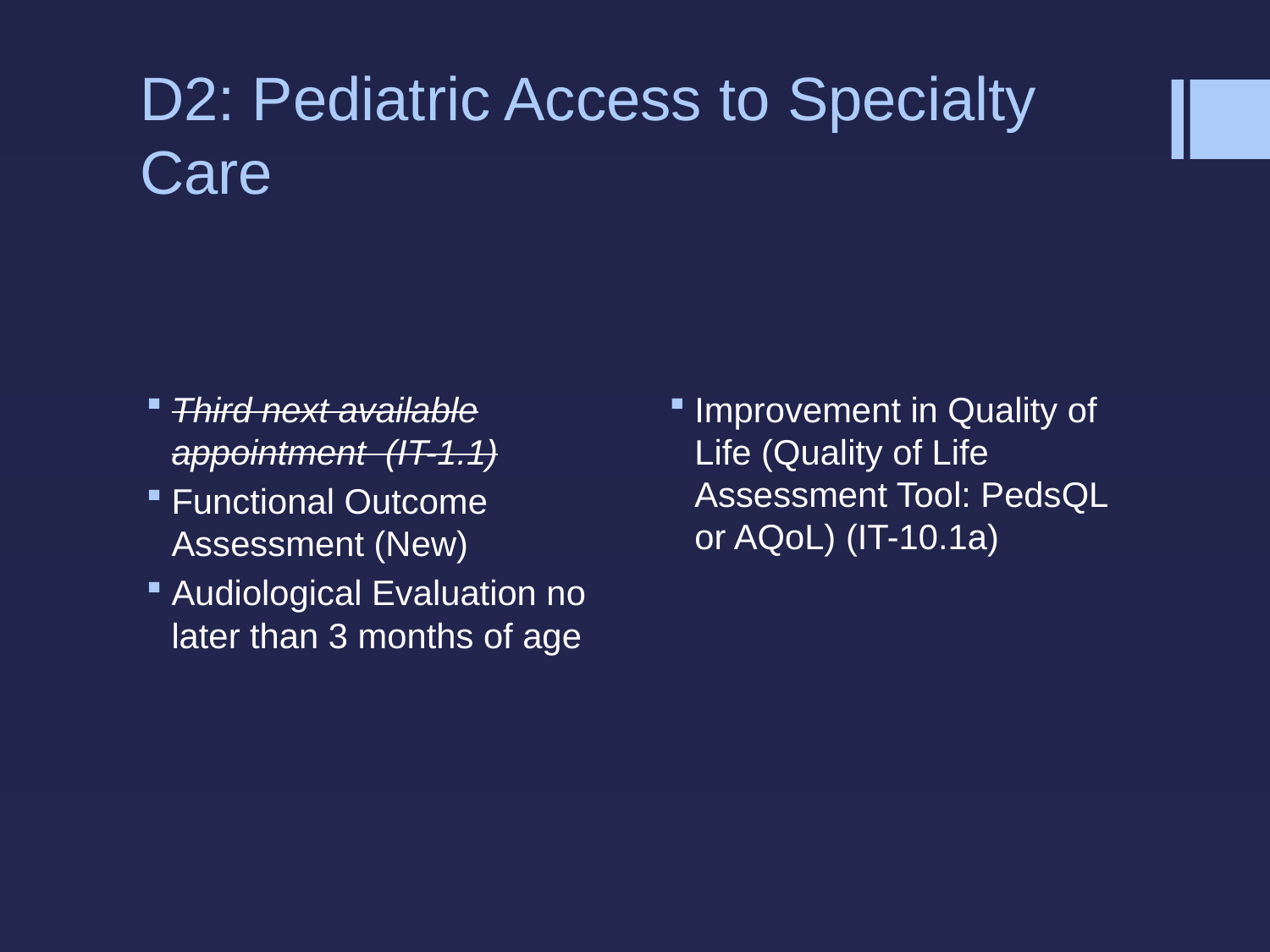

# D2: Pediatric Access to Specialty Care
Third next available appointment  (IT-1.1)
Functional Outcome Assessment (New)
Audiological Evaluation no later than 3 months of age
Improvement in Quality of Life (Quality of Life Assessment Tool: PedsQL or AQoL) (IT-10.1a)